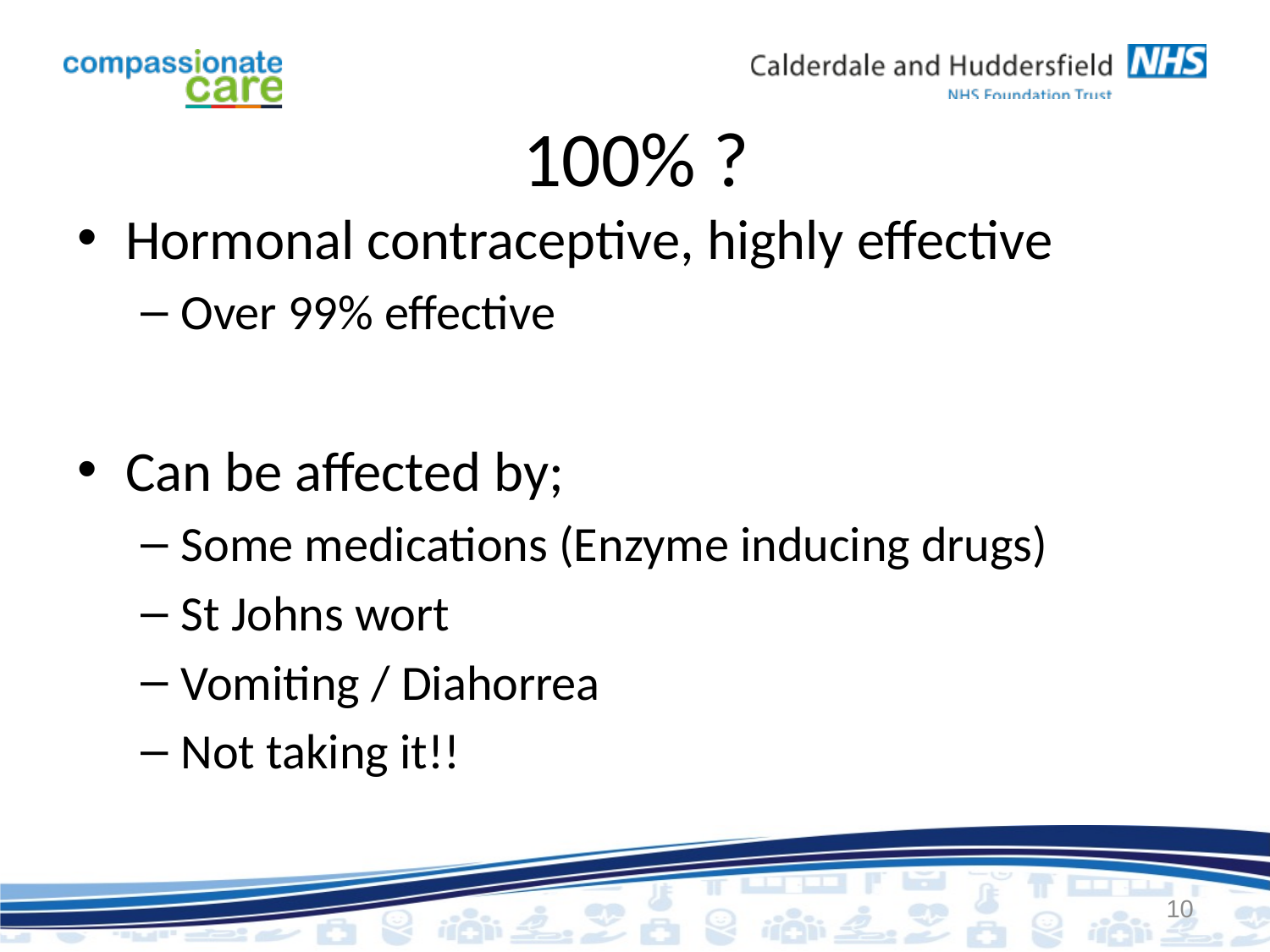

# 100% ?
Hormonal contraceptive, highly effective
Over 99% effective

Can be affected by;
Some medications (Enzyme inducing drugs)
St Johns wort
Vomiting / Diahorrea
Not taking it!!
10